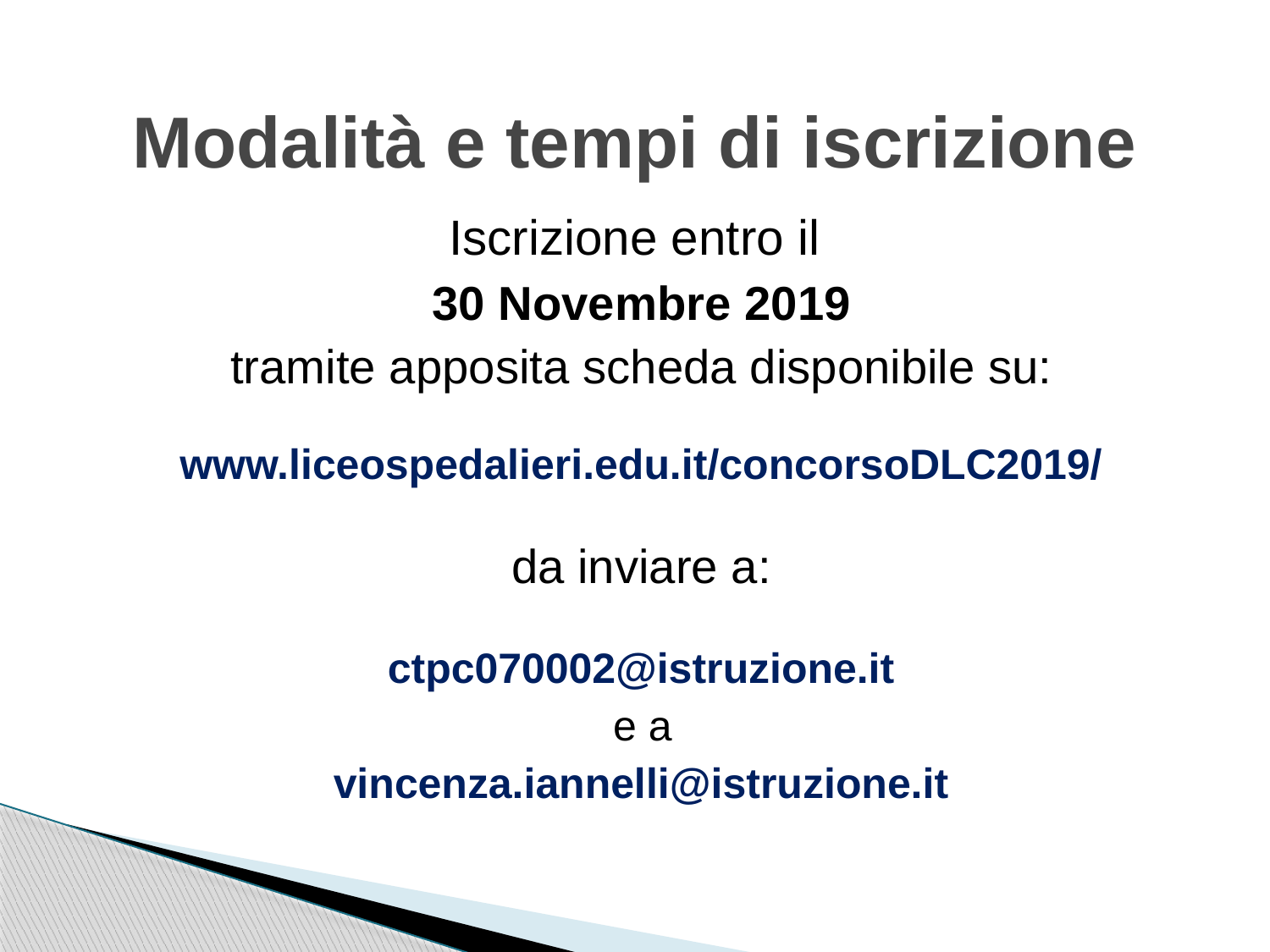

# Modalità e tempi di iscrizione
Iscrizione entro il
30 Novembre 2019
tramite apposita scheda disponibile su:

www.liceospedalieri.edu.it/concorsoDLC2019/

da inviare a:

ctpc070002@istruzione.it
e a
vincenza.iannelli@istruzione.it